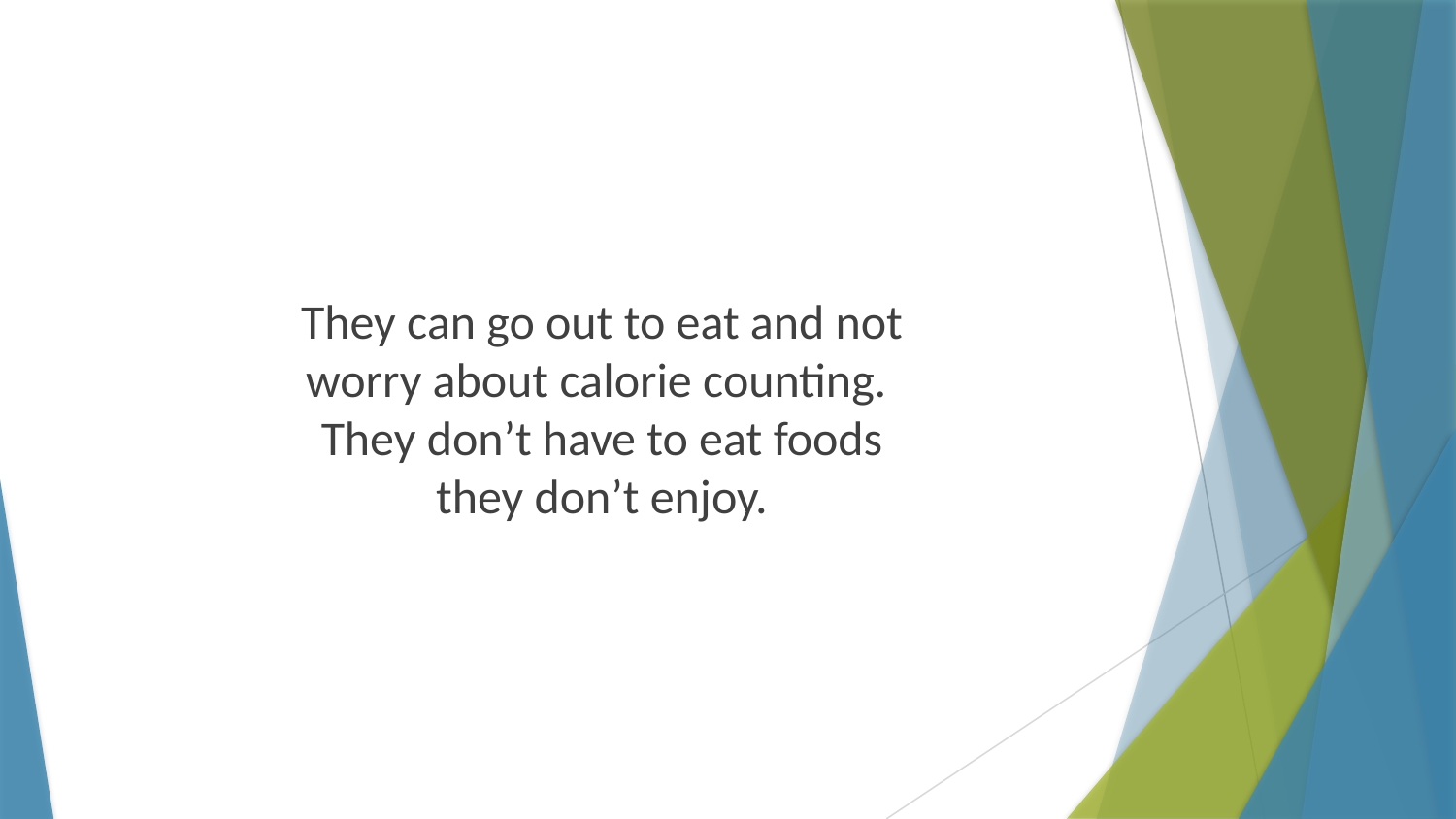

They can go out to eat and not worry about calorie counting.  They don’t have to eat foods they don’t enjoy.